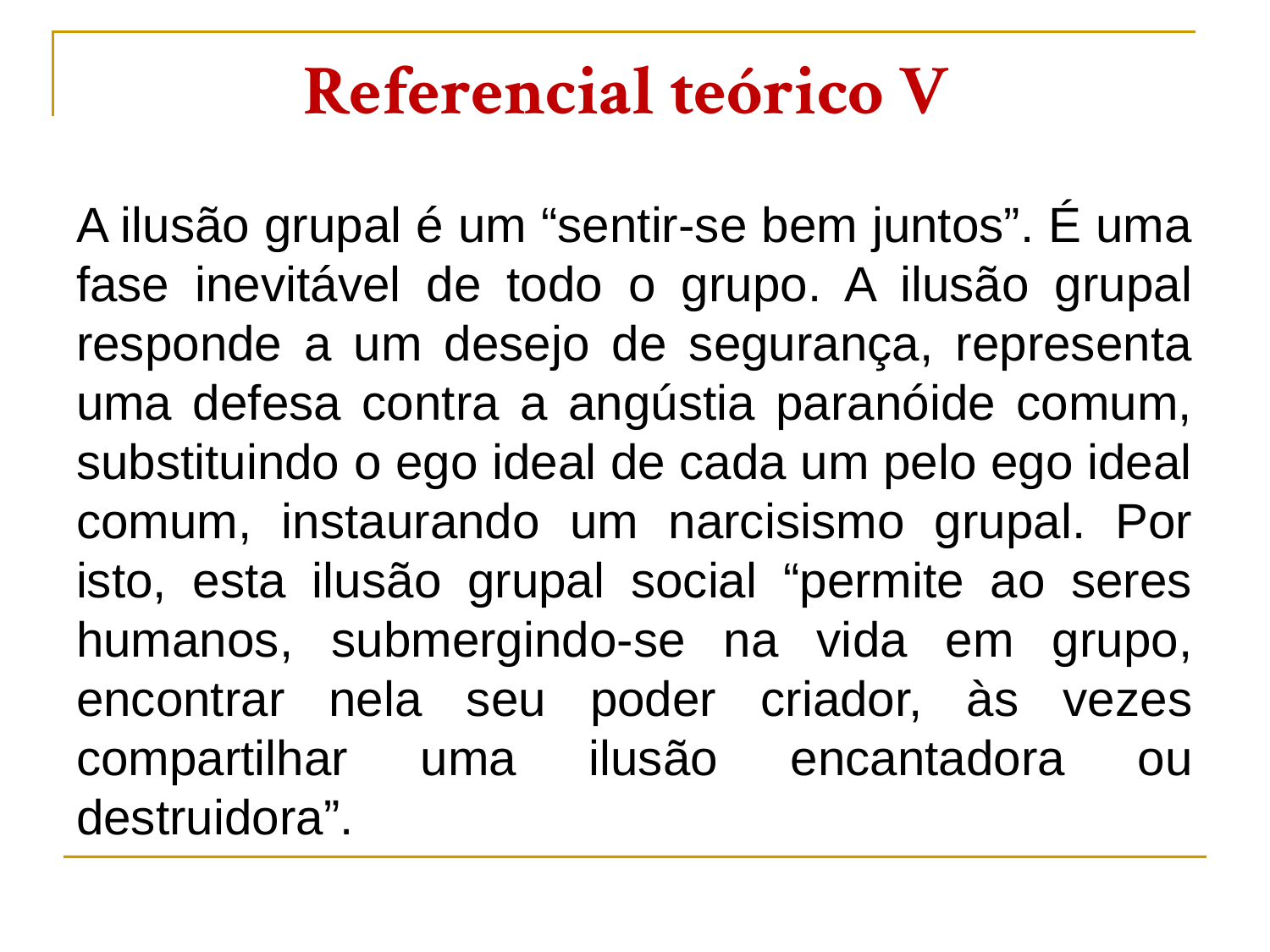

Referencial teórico V

A ilusão grupal é um “sentir-se bem juntos”. É uma fase inevitável de todo o grupo. A ilusão grupal responde a um desejo de segurança, representa uma defesa contra a angústia paranóide comum, substituindo o ego ideal de cada um pelo ego ideal comum, instaurando um narcisismo grupal. Por isto, esta ilusão grupal social “permite ao seres humanos, submergindo-se na vida em grupo, encontrar nela seu poder criador, às vezes compartilhar uma ilusão encantadora ou destruidora”.